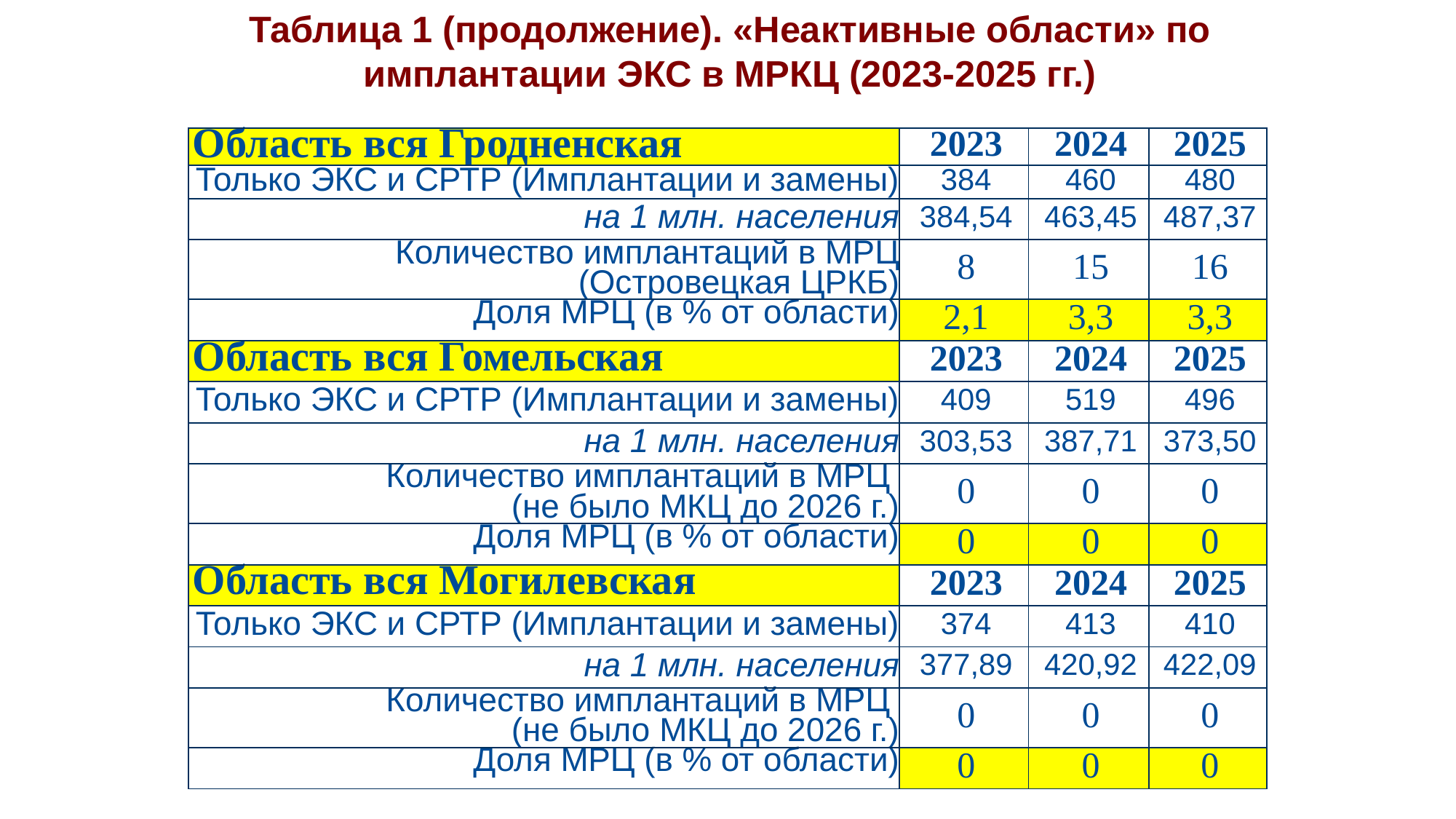

# Таблица 1 (продолжение). «Неактивные области» по имплантации ЭКС в МРКЦ (2023-2025 гг.)
| Область вся Гродненская | 2023 | 2024 | 2025 |
| --- | --- | --- | --- |
| Только ЭКС и СРТР (Имплантации и замены) | 384 | 460 | 480 |
| на 1 млн. населения | 384,54 | 463,45 | 487,37 |
| Количество имплантаций в МРЦ (Островецкая ЦРКБ) | 8 | 15 | 16 |
| Доля МРЦ (в % от области) | 2,1 | 3,3 | 3,3 |
| Область вся Гомельская | 2023 | 2024 | 2025 |
| Только ЭКС и СРТР (Имплантации и замены) | 409 | 519 | 496 |
| на 1 млн. населения | 303,53 | 387,71 | 373,50 |
| Количество имплантаций в МРЦ (не было МКЦ до 2026 г.) | 0 | 0 | 0 |
| Доля МРЦ (в % от области) | 0 | 0 | 0 |
| Область вся Могилевская | 2023 | 2024 | 2025 |
| Только ЭКС и СРТР (Имплантации и замены) | 374 | 413 | 410 |
| на 1 млн. населения | 377,89 | 420,92 | 422,09 |
| Количество имплантаций в МРЦ (не было МКЦ до 2026 г.) | 0 | 0 | 0 |
| Доля МРЦ (в % от области) | 0 | 0 | 0 |